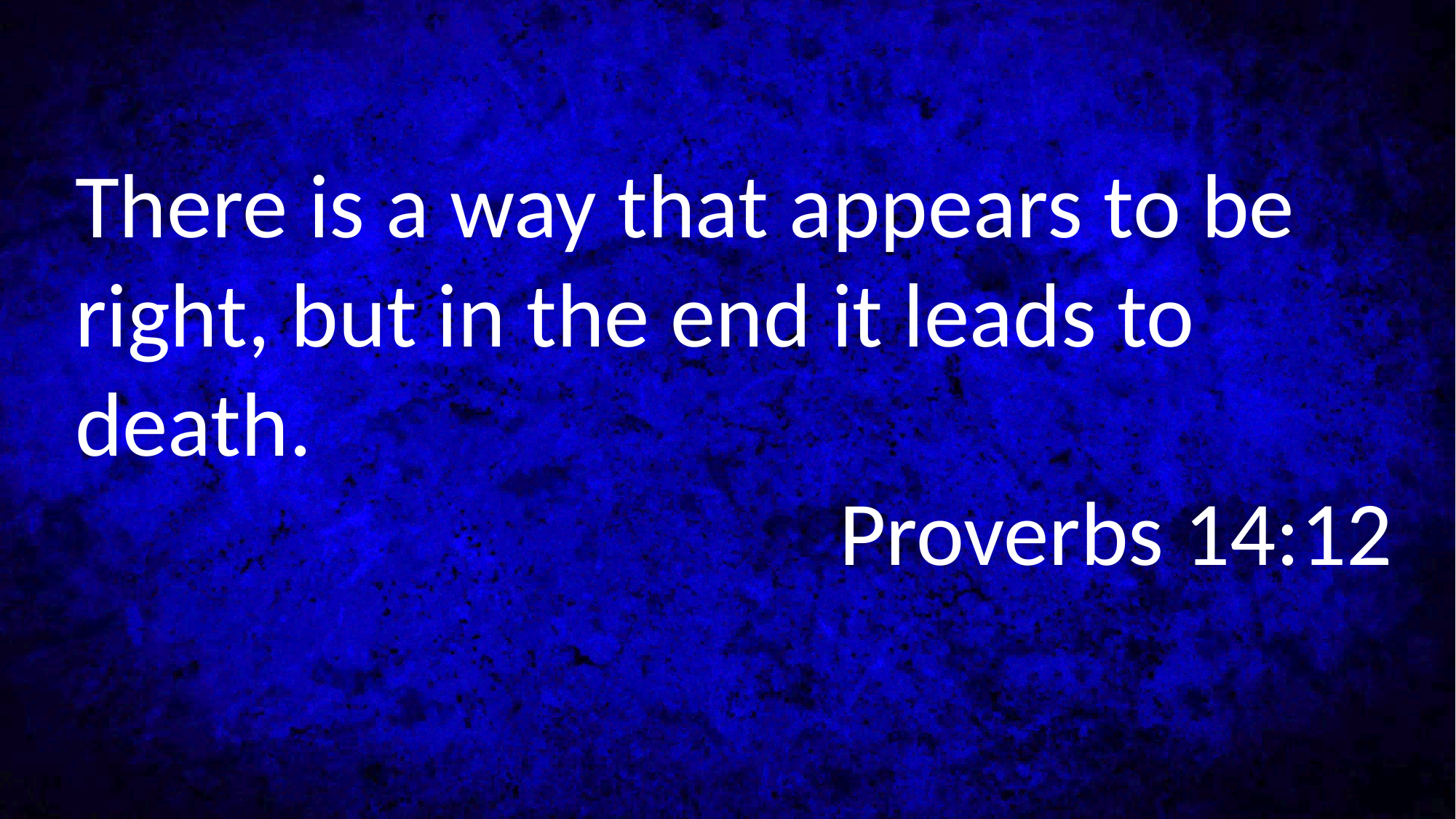

There is a way that appears to be right, but in the end it leads to death.
							Proverbs 14:12